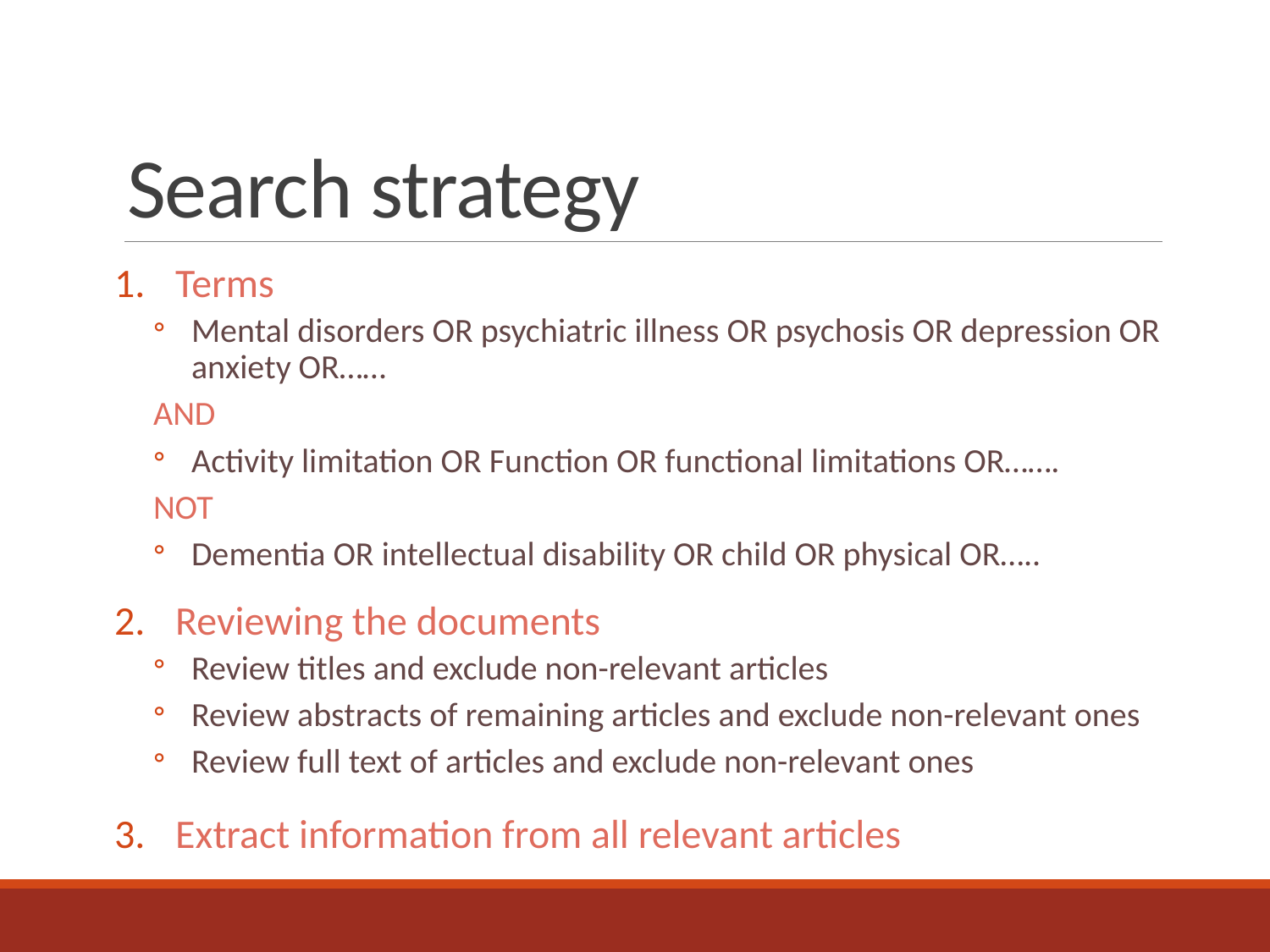

# Search strategy
Terms
Mental disorders OR psychiatric illness OR psychosis OR depression OR anxiety OR……
AND
Activity limitation OR Function OR functional limitations OR…….
NOT
Dementia OR intellectual disability OR child OR physical OR…..
Reviewing the documents
Review titles and exclude non-relevant articles
Review abstracts of remaining articles and exclude non-relevant ones
Review full text of articles and exclude non-relevant ones
Extract information from all relevant articles